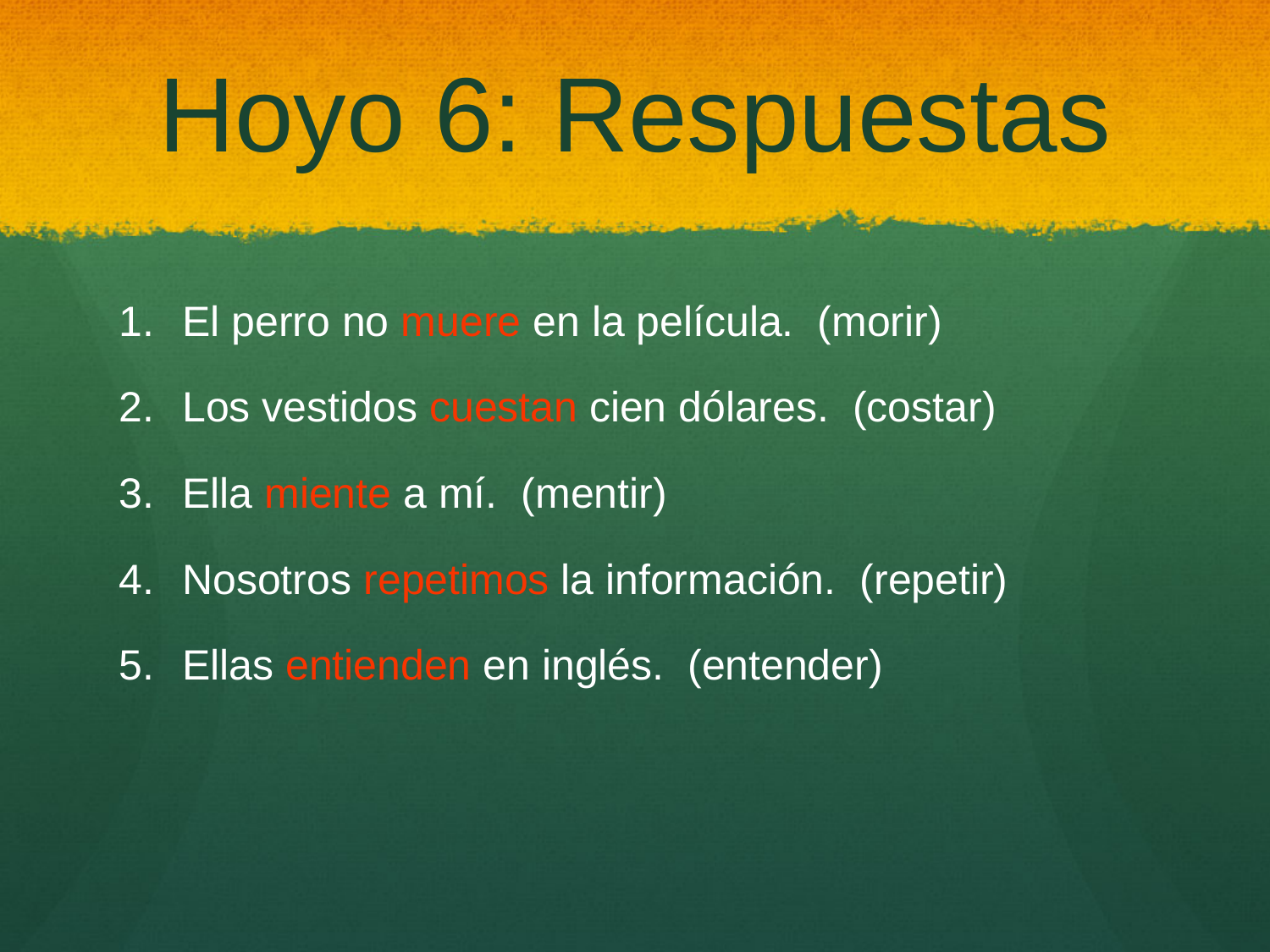

# Hoyo 6: Respuestas
El perro no muere en la película.  (morir)
Los vestidos cuestan cien dólares.  (costar)
Ella miente a mí.  (mentir)
Nosotros repetimos la información.  (repetir)
Ellas entienden en inglés.  (entender)